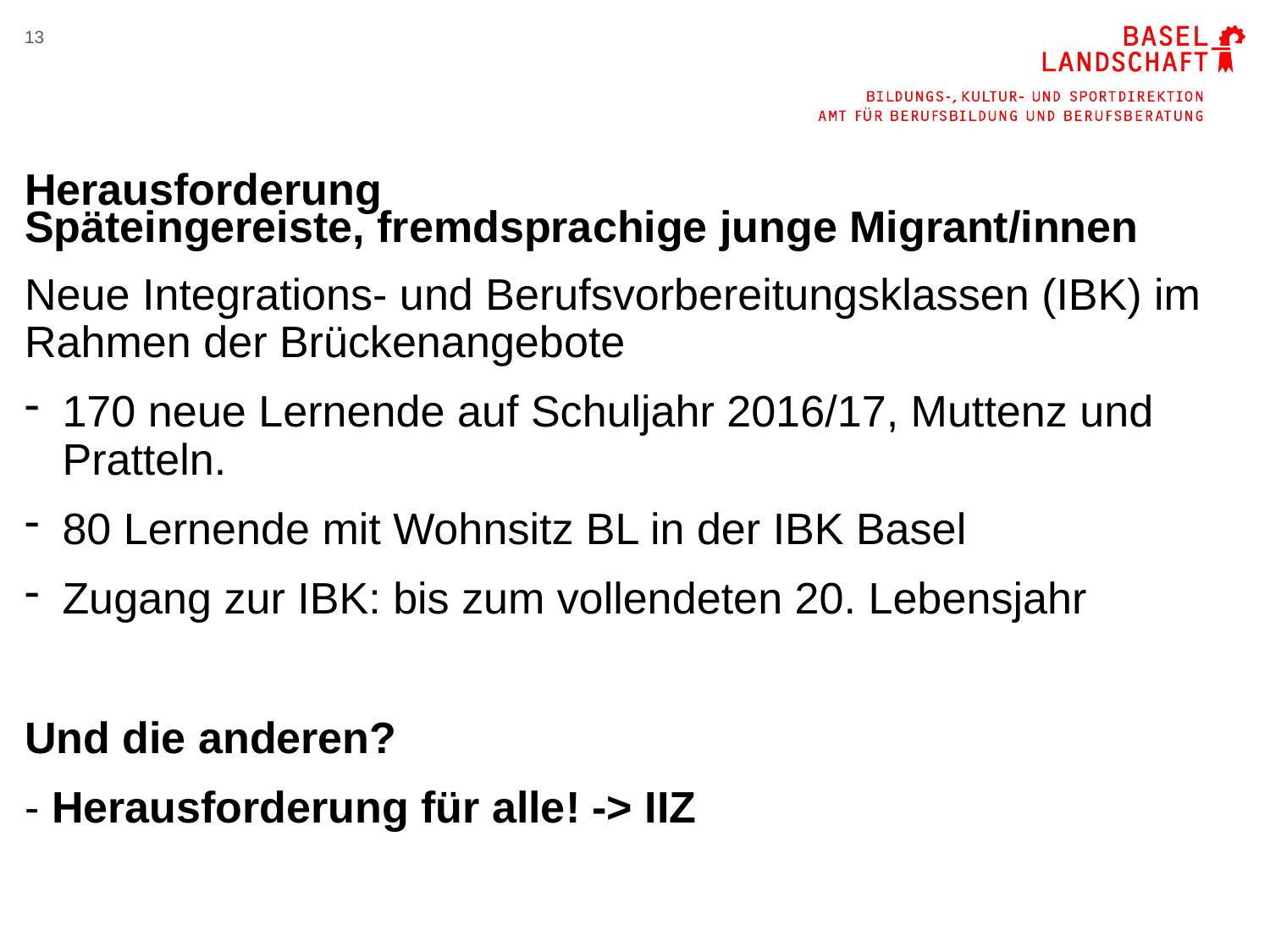

13
# Herausforderung Späteingereiste, fremdsprachige junge Migrant/innen
Neue Integrations- und Berufsvorbereitungsklassen (IBK) im Rahmen der Brückenangebote
170 neue Lernende auf Schuljahr 2016/17, Muttenz und Pratteln.
80 Lernende mit Wohnsitz BL in der IBK Basel
Zugang zur IBK: bis zum vollendeten 20. Lebensjahr

Und die anderen?
- Herausforderung für alle! -> IIZ